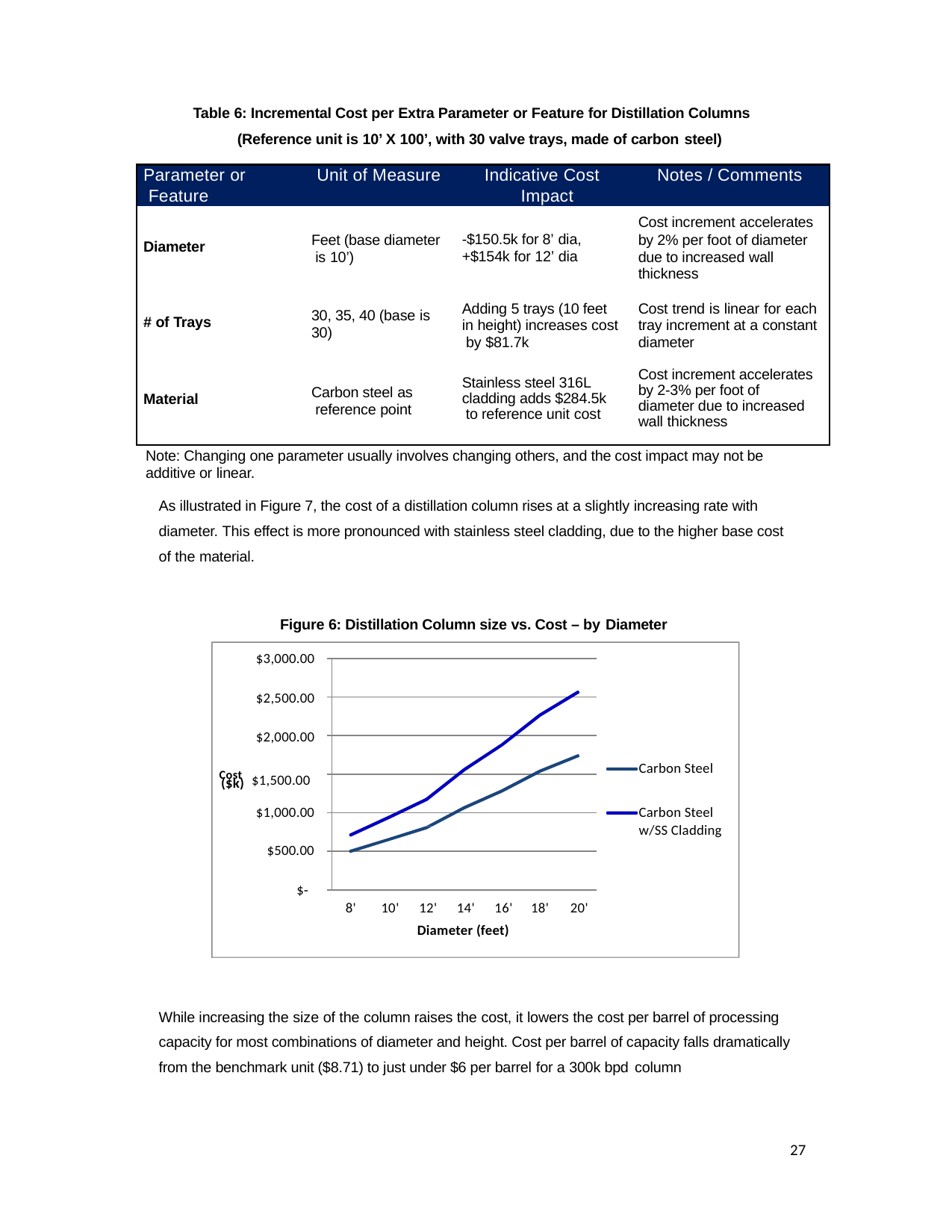

Table 6: Incremental Cost per Extra Parameter or Feature for Distillation Columns  (Reference unit is 10’ X 100’, with 30 valve trays, made of carbon steel)
| Parameter or Feature | Unit of Measure | Indicative Cost Impact | Notes / Comments |
| --- | --- | --- | --- |
|  |  |  | Cost increment accelerates |
| Diameter | Feet (base diameter is 10’) | -$150.5k for 8’ dia, +$154k for 12’ dia | by 2% per foot of diameter due to increased wall |
|  |  |  | thickness |
| # of Trays | 30, 35, 40 (base is 30) | Adding 5 trays (10 feet in height) increases cost by $81.7k | Cost trend is linear for each tray increment at a constant diameter |
| Material | Carbon steel as reference point | Stainless steel 316L cladding adds $284.5k to reference unit cost | Cost increment accelerates by 2-3% per foot of diameter due to increased wall thickness |
Note: Changing one parameter usually involves changing others, and the cost impact may not be  additive or linear.
As illustrated in Figure 7, the cost of a distillation column rises at a slightly increasing rate with  diameter. This effect is more pronounced with stainless steel cladding, due to the higher base cost  of the material.
Figure 6: Distillation Column size vs. Cost – by Diameter

$3,000.00

$2,500.00

$2,000.00

Carbon Steel
Cost  $1,500.00

($k)

Carbon Steel  w/SS Cladding
$1,000.00

$500.00

$‐

8'	10'	12'	14'	16'
Diameter (feet)
18'	20'
While increasing the size of the column raises the cost, it lowers the cost per barrel of processing  capacity for most combinations of diameter and height. Cost per barrel of capacity falls dramatically  from the benchmark unit ($8.71) to just under $6 per barrel for a 300k bpd column
27